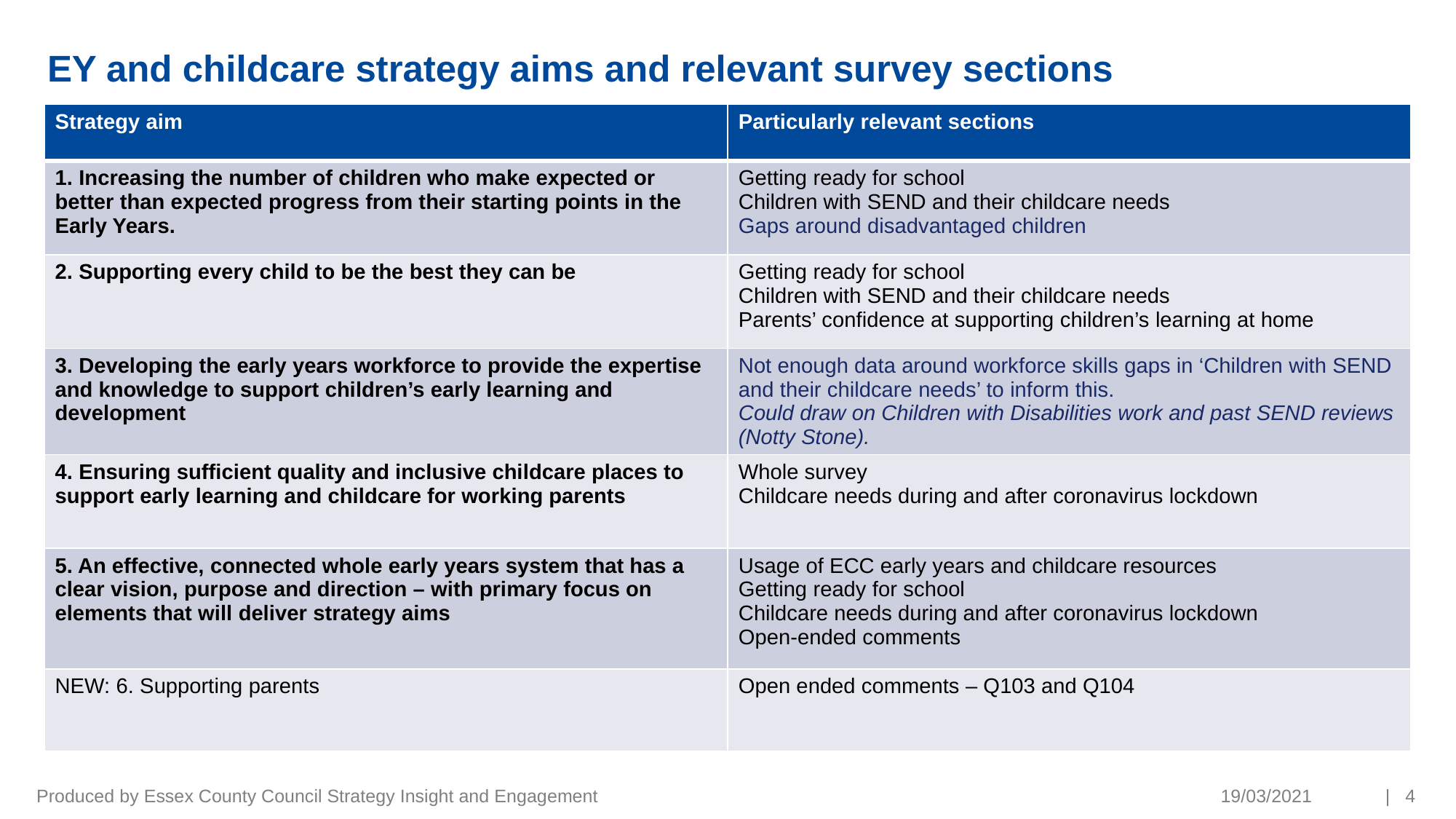

# EY and childcare strategy aims and relevant survey sections
| Strategy aim | Particularly relevant sections |
| --- | --- |
| 1. Increasing the number of children who make expected or better than expected progress from their starting points in the Early Years. ​ | Getting ready for school Children with SEND and their childcare needs Gaps around disadvantaged children |
| 2. Supporting every child to be the best they can be​ | Getting ready for school Children with SEND and their childcare needs Parents’ confidence at supporting children’s learning at home |
| 3. Developing the early years workforce to provide the expertise and knowledge to support children’s early learning and development ​ | Not enough data around workforce skills gaps in ‘Children with SEND and their childcare needs’ to inform this. Could draw on Children with Disabilities work and past SEND reviews (Notty Stone). |
| 4. Ensuring sufficient quality and inclusive childcare places to support early learning and childcare for working parents​ | Whole survey Childcare needs during and after coronavirus lockdown |
| 5. An effective, connected whole early years system that has a clear vision, purpose and direction – with primary focus on elements that will deliver strategy aims | Usage of ECC early years and childcare resources Getting ready for school Childcare needs during and after coronavirus lockdown Open-ended comments |
| NEW: 6. Supporting parents | Open ended comments – Q103 and Q104 |
Produced by Essex County Council Strategy Insight and Engagement
19/03/2021
|   4